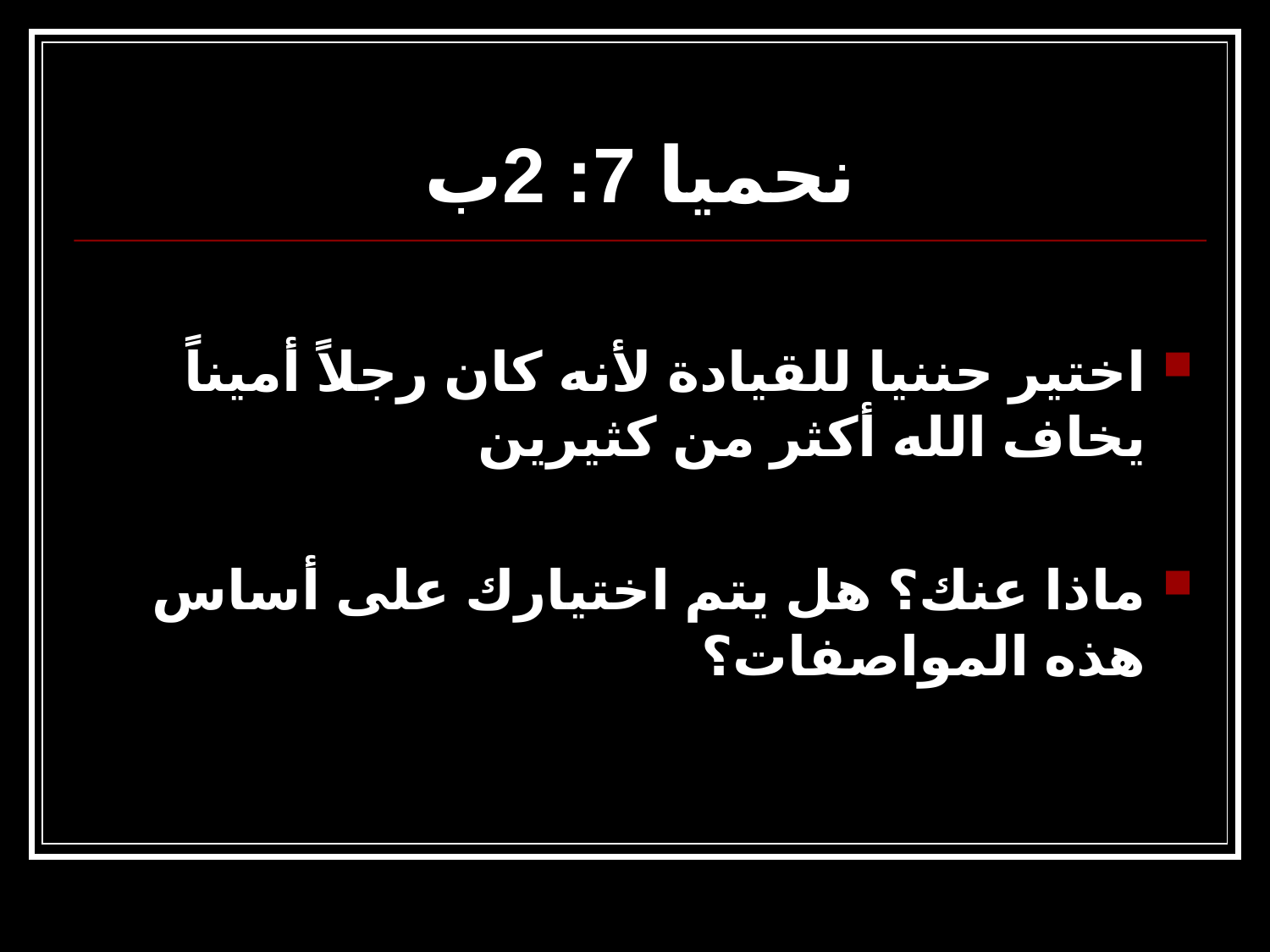

# نحميا 7: 2ب

اختير حننيا للقيادة لأنه كان رجلاً أميناً يخاف الله أكثر من كثيرين

ماذا عنك؟ هل يتم اختيارك على أساس هذه المواصفات؟